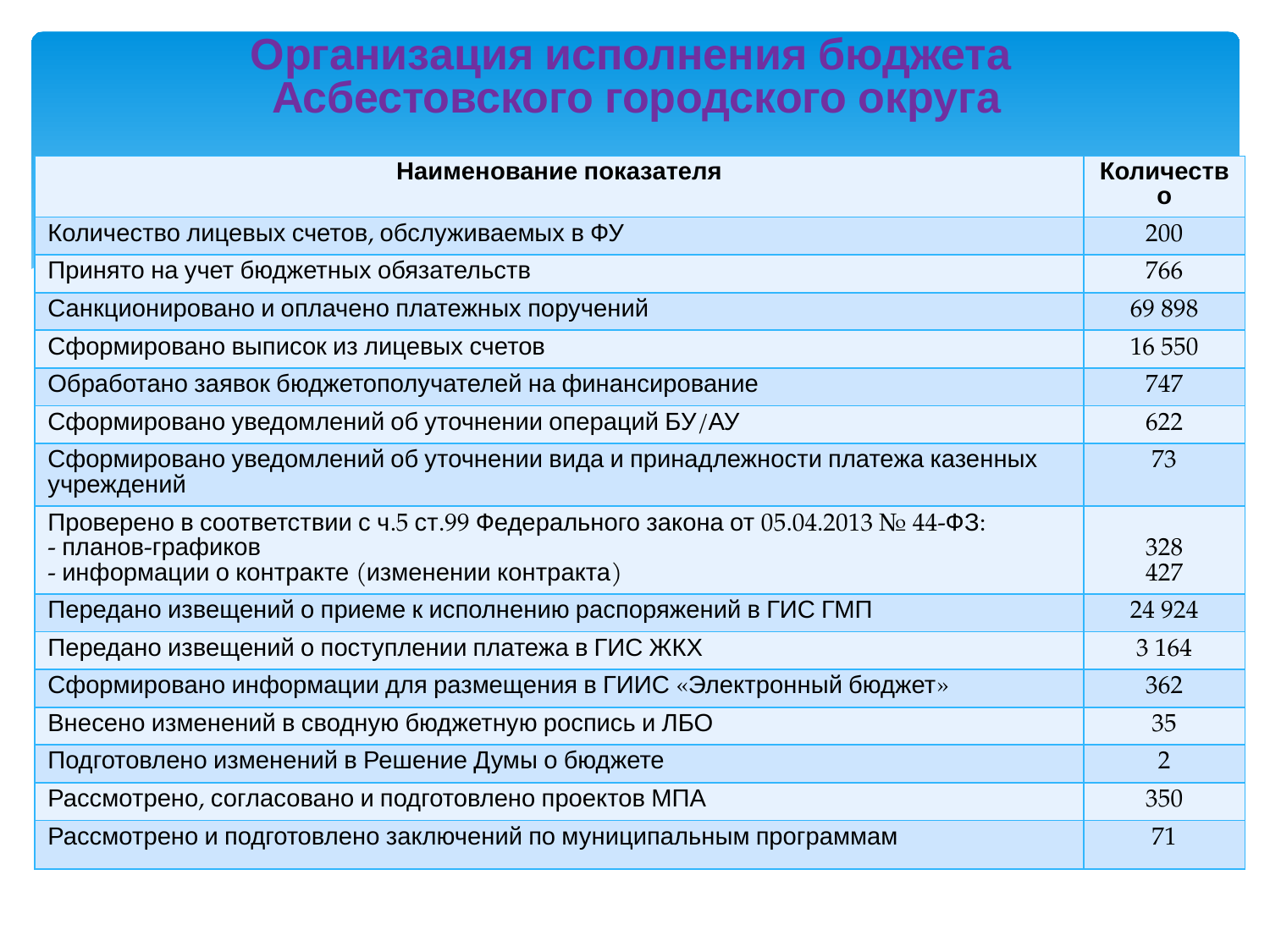

# Организация исполнения бюджета Асбестовского городского округа
| Наименование показателя | Количество |
| --- | --- |
| Количество лицевых счетов, обслуживаемых в ФУ | 200 |
| Принято на учет бюджетных обязательств | 766 |
| Санкционировано и оплачено платежных поручений | 69 898 |
| Сформировано выписок из лицевых счетов | 16 550 |
| Обработано заявок бюджетополучателей на финансирование | 747 |
| Сформировано уведомлений об уточнении операций БУ/АУ | 622 |
| Сформировано уведомлений об уточнении вида и принадлежности платежа казенных учреждений | 73 |
| Проверено в соответствии с ч.5 ст.99 Федерального закона от 05.04.2013 № 44-ФЗ: - планов-графиков - информации о контракте (изменении контракта) | 328 427 |
| Передано извещений о приеме к исполнению распоряжений в ГИС ГМП | 24 924 |
| Передано извещений о поступлении платежа в ГИС ЖКХ | 3 164 |
| Сформировано информации для размещения в ГИИС «Электронный бюджет» | 362 |
| Внесено изменений в сводную бюджетную роспись и ЛБО | 35 |
| Подготовлено изменений в Решение Думы о бюджете | 2 |
| Рассмотрено, согласовано и подготовлено проектов МПА | 350 |
| Рассмотрено и подготовлено заключений по муниципальным программам | 71 |